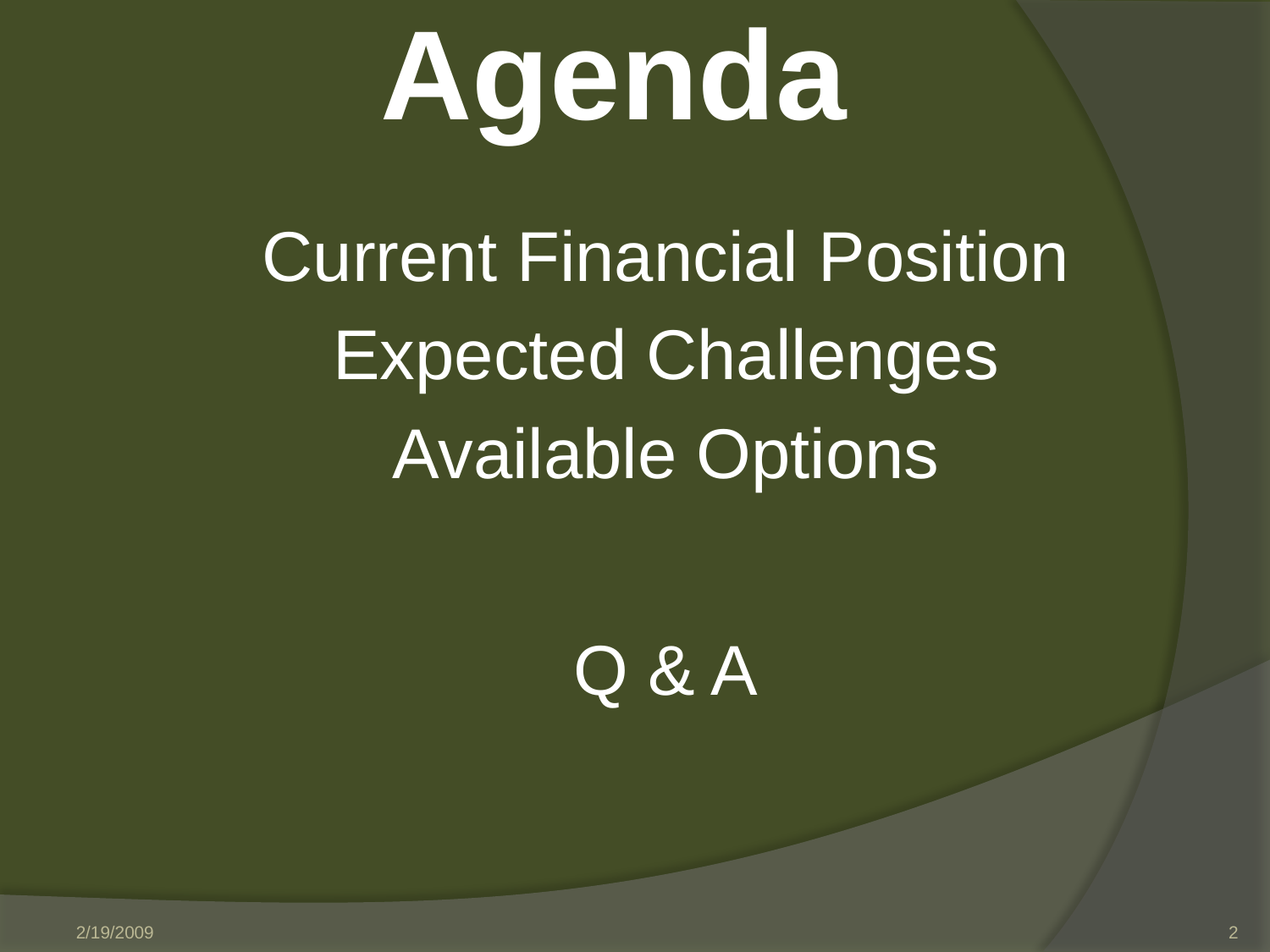

# Agenda

Current Financial Position
Expected Challenges
Available Options

Q & A
2/19/2009
2